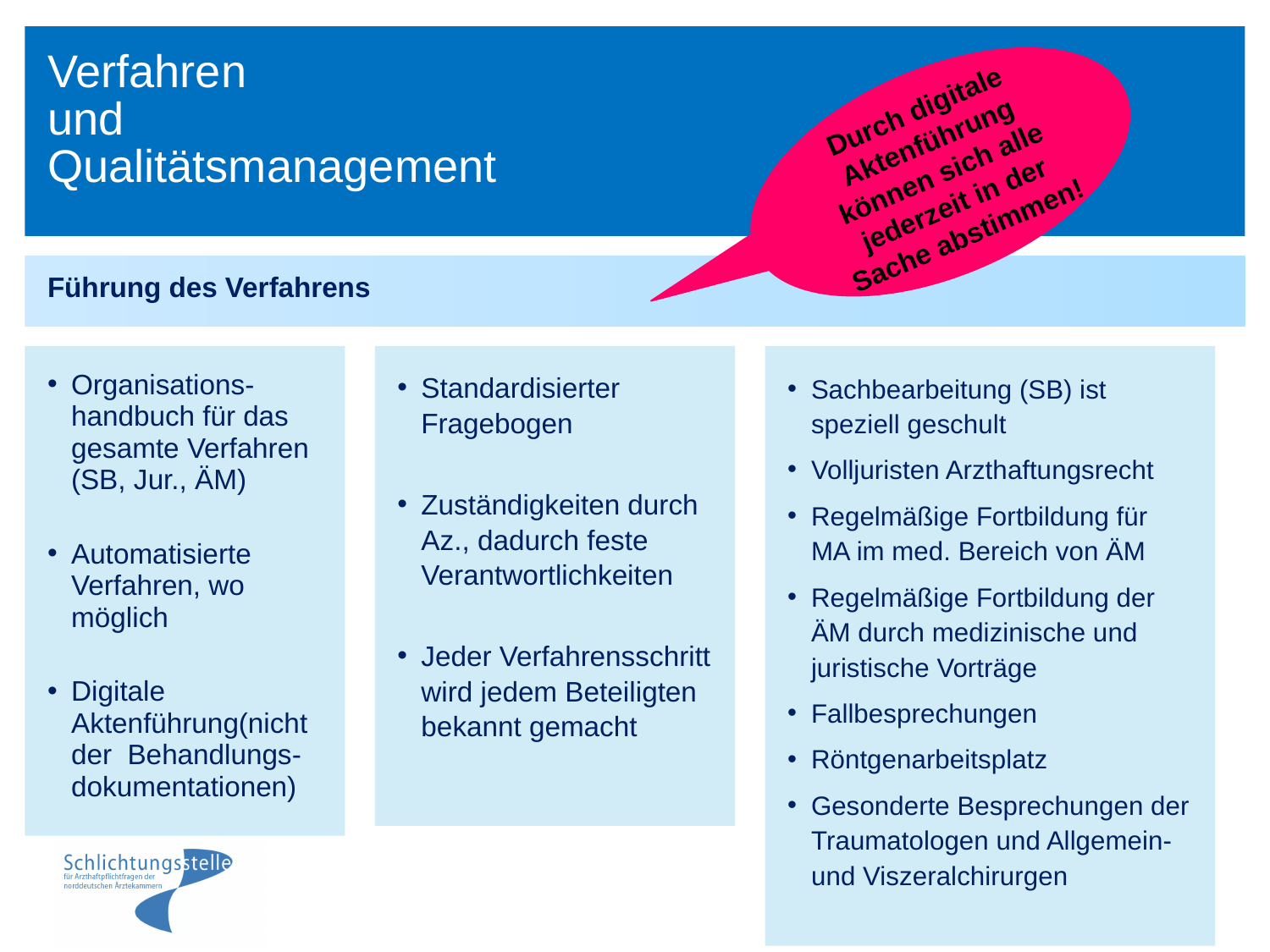

# Verfahren und Qualitätsmanagement
Durch digitale Aktenführung können sich alle jederzeit in der Sache abstimmen!
Führung des Verfahrens
Organisations-handbuch für das gesamte Verfahren
(SB, Jur., ÄM)
Automatisierte Verfahren, wo möglich
Digitale Aktenführung(nicht der  Behandlungs-dokumentationen)
Standardisierter Fragebogen
Zuständigkeiten durch Az., dadurch feste Verantwortlichkeiten
Jeder Verfahrensschritt wird jedem Beteiligten bekannt gemacht
Sachbearbeitung (SB) ist speziell geschult
Volljuristen Arzthaftungsrecht
Regelmäßige Fortbildung für  MA im med. Bereich von ÄM
Regelmäßige Fortbildung der ÄM durch medizinische und juristische Vorträge
Fallbesprechungen
Röntgenarbeitsplatz
Gesonderte Besprechungen der Traumatologen und Allgemein- und Viszeralchirurgen